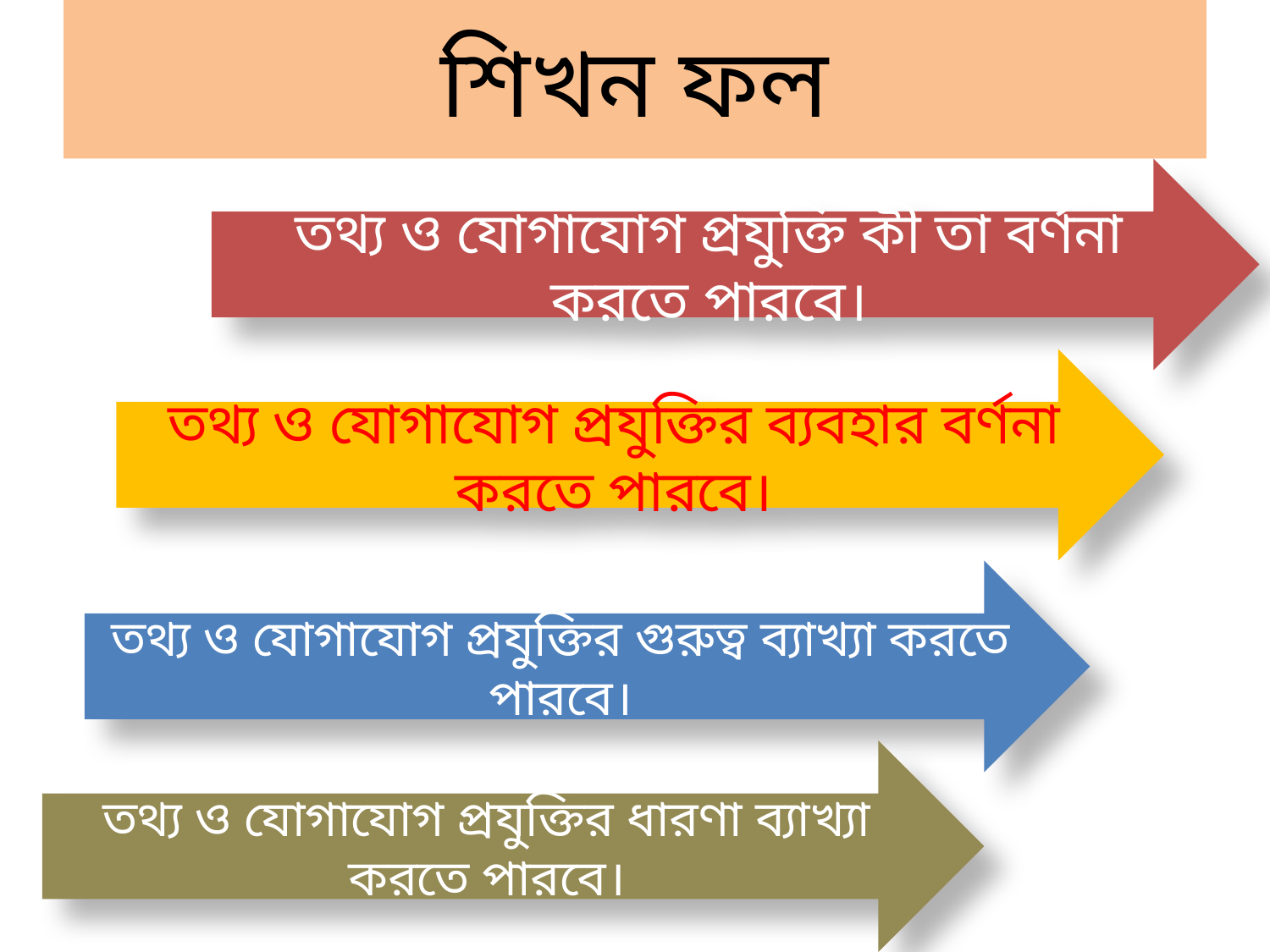

# শিখন ফল
তথ্য ও যোগাযোগ প্রযুক্তি কী তা বর্ণনা করতে পারবে।
তথ্য ও যোগাযোগ প্রযুক্তির ব্যবহার বর্ণনা করতে পারবে।
তথ্য ও যোগাযোগ প্রযুক্তির গুরুত্ব ব্যাখ্যা করতে পারবে।
তথ্য ও যোগাযোগ প্রযুক্তির ধারণা ব্যাখ্যা করতে পারবে।